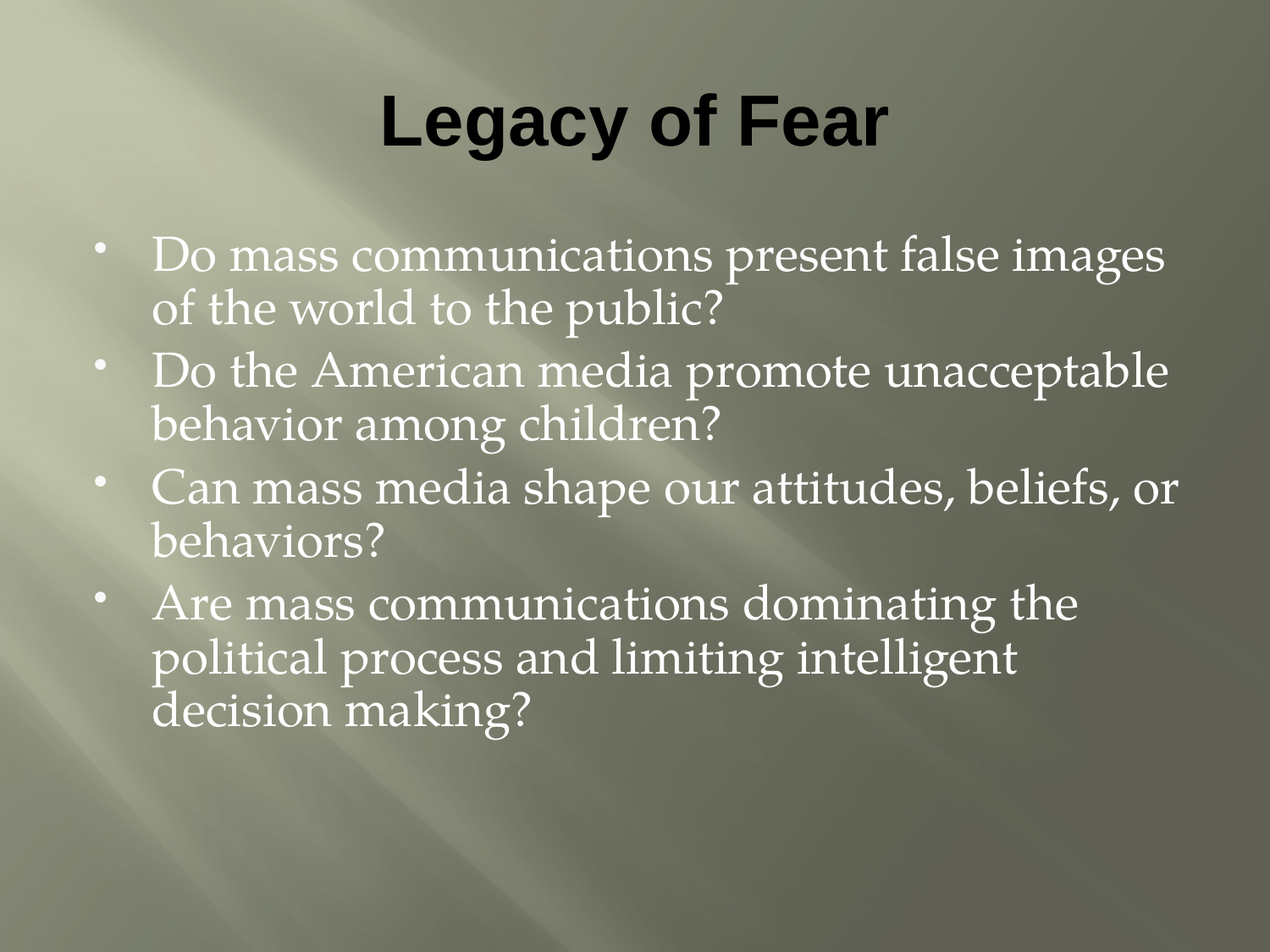

# Legacy of Fear
Do mass communications present false images of the world to the public?
Do the American media promote unacceptable behavior among children?
Can mass media shape our attitudes, beliefs, or behaviors?
Are mass communications dominating the political process and limiting intelligent decision making?